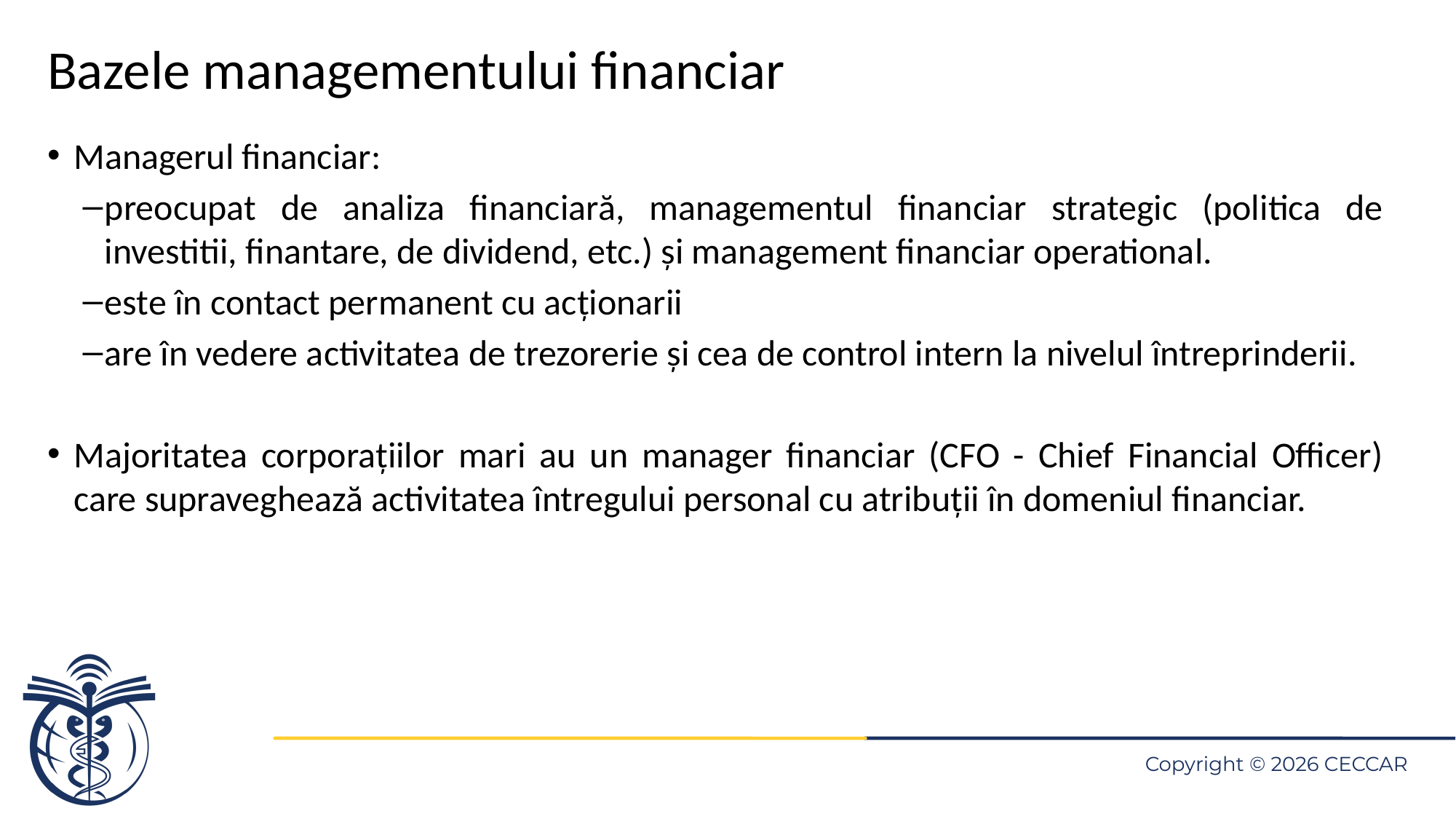

# Bazele managementului financiar
Managerul financiar:
preocupat de analiza financiară, managementul financiar strategic (politica de investitii, finantare, de dividend, etc.) și management financiar operational.
este în contact permanent cu acționarii
are în vedere activitatea de trezorerie și cea de control intern la nivelul întreprinderii.

Majoritatea corporațiilor mari au un manager financiar (CFO - Chief Financial Officer) care supraveghează activitatea întregului personal cu atribuții în domeniul financiar.